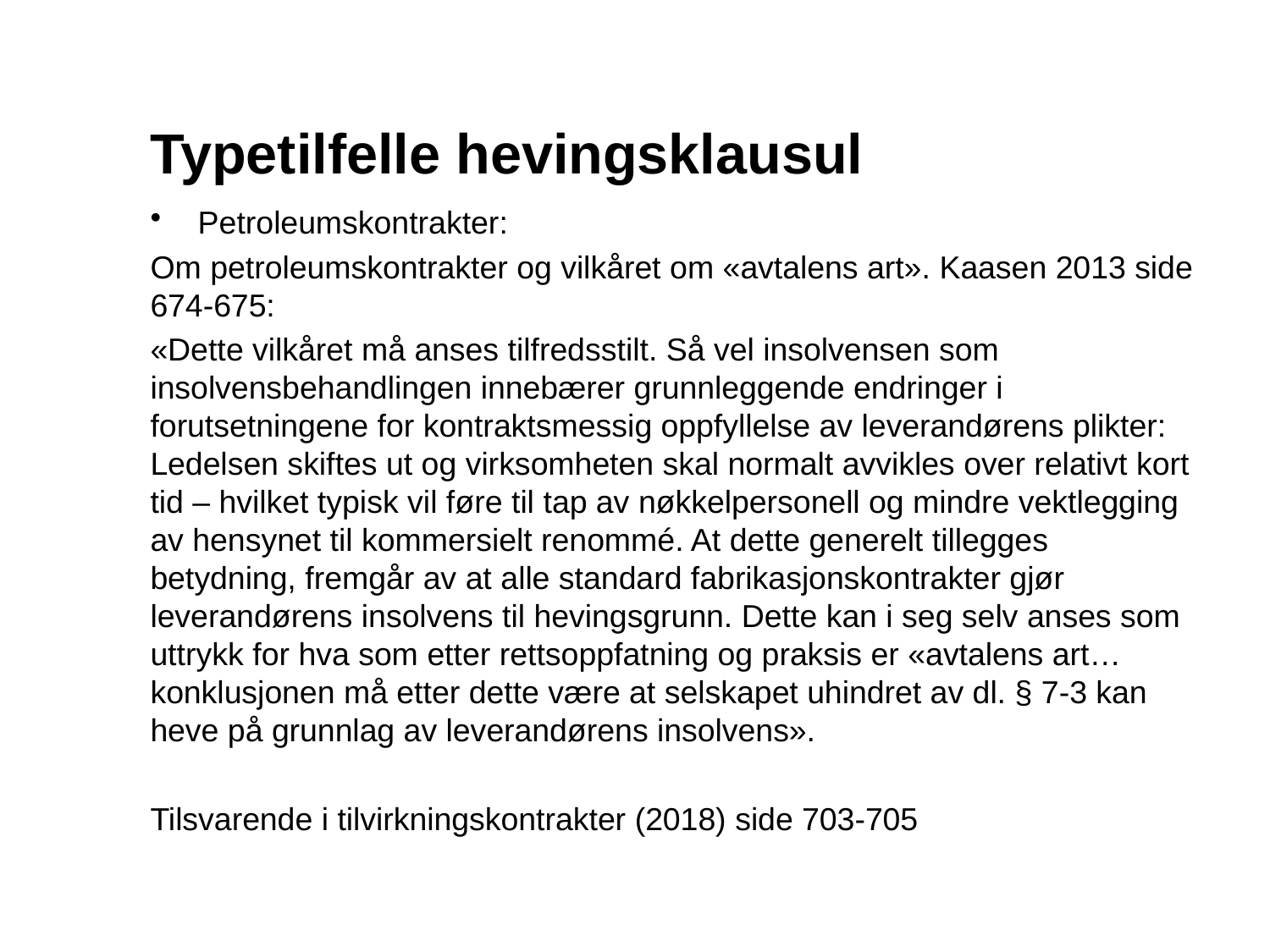

# Typetilfelle hevingsklausul
Petroleumskontrakter:
Om petroleumskontrakter og vilkåret om «avtalens art». Kaasen 2013 side 674-675:
«Dette vilkåret må anses tilfredsstilt. Så vel insolvensen som insolvensbehandlingen innebærer grunnleggende endringer i forutsetningene for kontraktsmessig oppfyllelse av leverandørens plikter: Ledelsen skiftes ut og virksomheten skal normalt avvikles over relativt kort tid – hvilket typisk vil føre til tap av nøkkelpersonell og mindre vektlegging av hensynet til kommersielt renommé. At dette generelt tillegges betydning, fremgår av at alle standard fabrikasjonskontrakter gjør leverandørens insolvens til hevingsgrunn. Dette kan i seg selv anses som uttrykk for hva som etter rettsoppfatning og praksis er «avtalens art… konklusjonen må etter dette være at selskapet uhindret av dl. § 7-3 kan heve på grunnlag av leverandørens insolvens».

Tilsvarende i tilvirkningskontrakter (2018) side 703-705